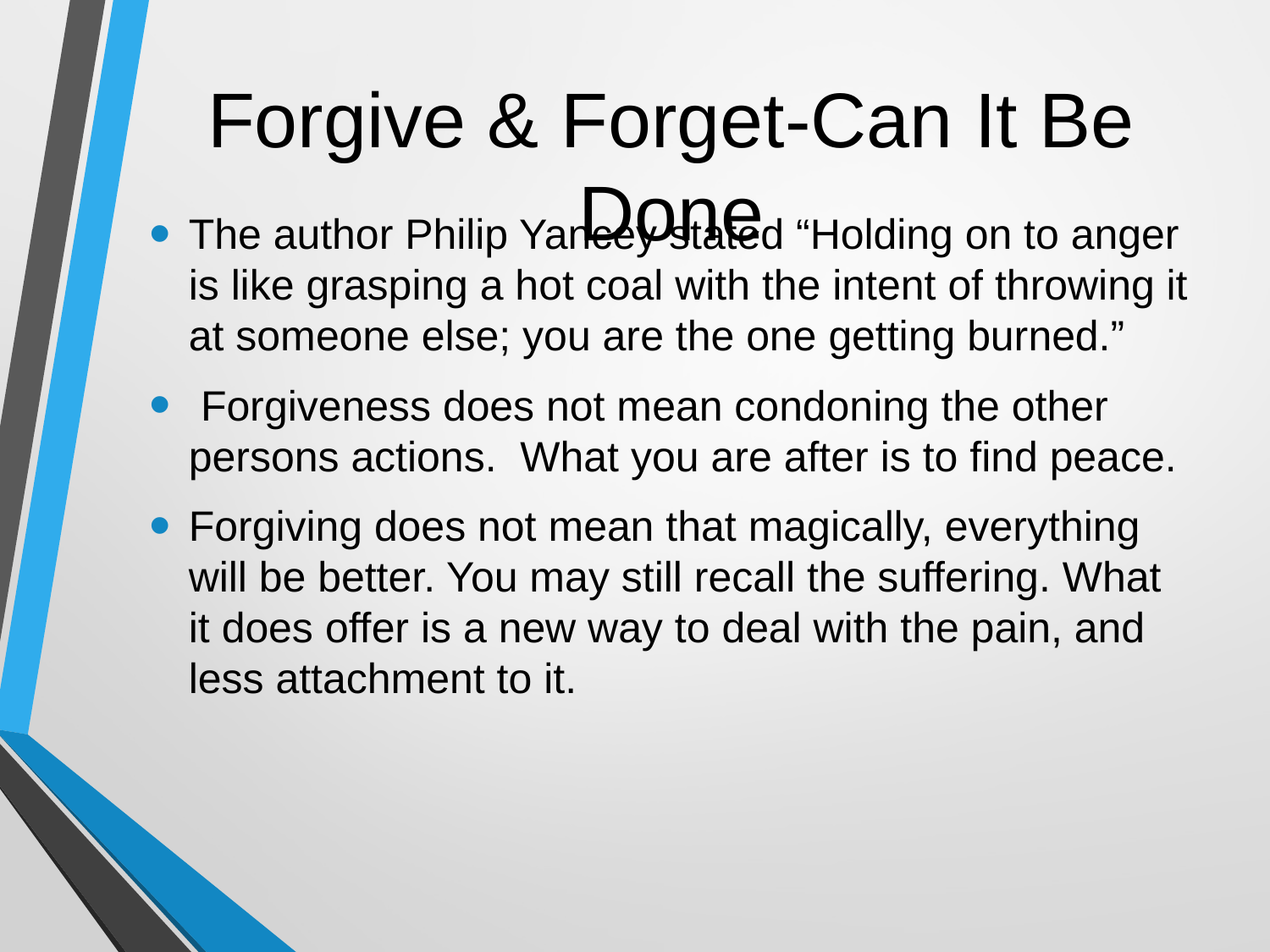

# Forgive & Forget-Can It Be Done
The author Philip Yancey stated “Holding on to anger is like grasping a hot coal with the intent of throwing it at someone else; you are the one getting burned.”
 Forgiveness does not mean condoning the other persons actions.  What you are after is to find peace.
Forgiving does not mean that magically, everything will be better. You may still recall the suffering. What it does offer is a new way to deal with the pain, and less attachment to it.